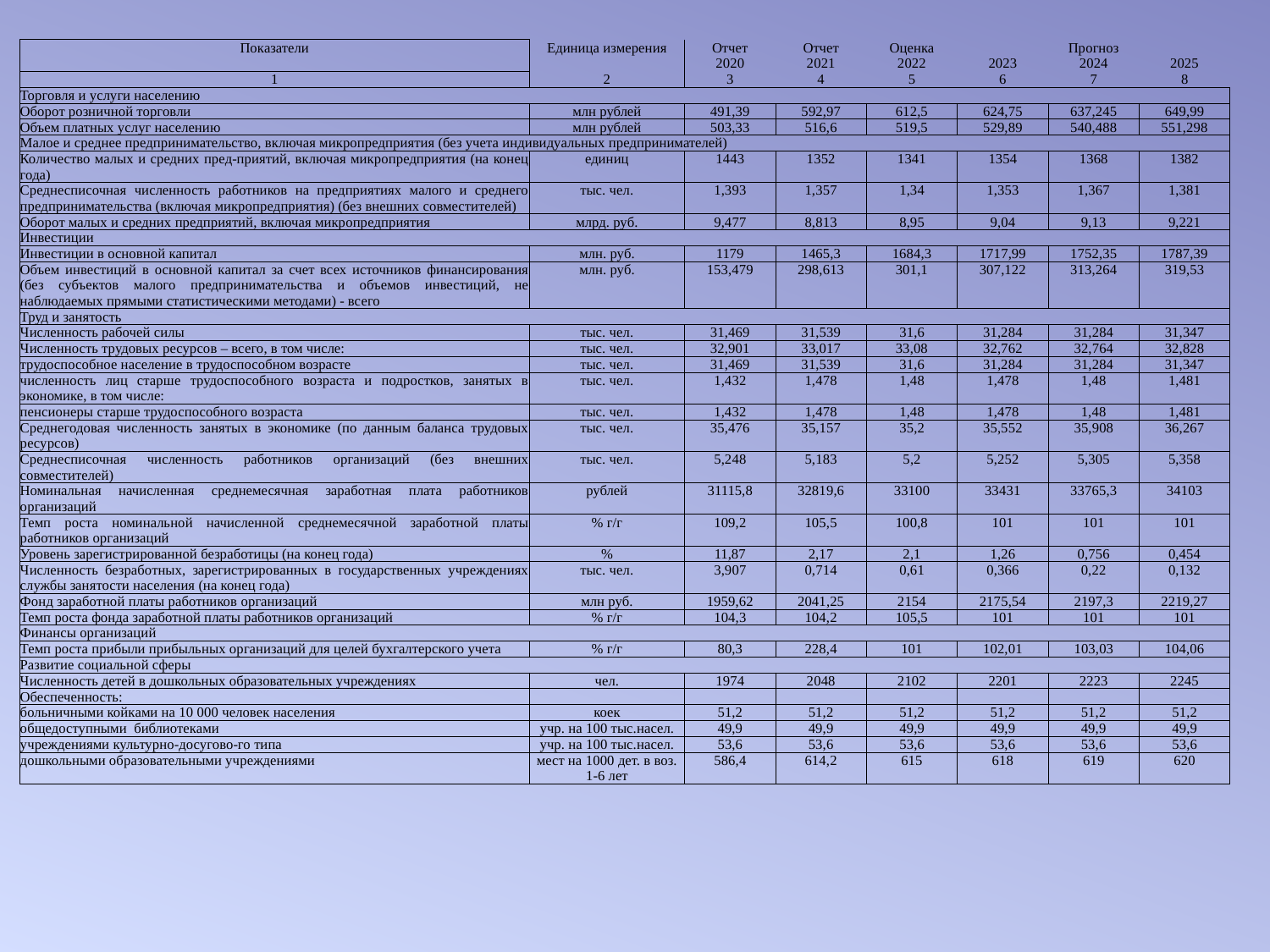

| Показатели | Единица измерения | Отчет | Отчет | Оценка | Прогноз |  |  |
| --- | --- | --- | --- | --- | --- | --- | --- |
|  |  | 2020 | 2021 | 2022 | 2023 | 2024 | 2025 |
| 1 | 2 | 3 | 4 | 5 | 6 | 7 | 8 |
| Торговля и услуги населению |  |  |  |  |  |  |  |
| Оборот розничной торговли | млн рублей | 491,39 | 592,97 | 612,5 | 624,75 | 637,245 | 649,99 |
| Объем платных услуг населению | млн рублей | 503,33 | 516,6 | 519,5 | 529,89 | 540,488 | 551,298 |
| Малое и среднее предпринимательство, включая микропредприятия (без учета индивидуальных предпринимателей) |  |  |  |  |  |  |  |
| Количество малых и средних пред-приятий, включая микропредприятия (на конец года) | единиц | 1443 | 1352 | 1341 | 1354 | 1368 | 1382 |
| Среднесписочная численность работников на предприятиях малого и среднего предпринимательства (включая микропредприятия) (без внешних совместителей) | тыс. чел. | 1,393 | 1,357 | 1,34 | 1,353 | 1,367 | 1,381 |
| Оборот малых и средних предприятий, включая микропредприятия | млрд. руб. | 9,477 | 8,813 | 8,95 | 9,04 | 9,13 | 9,221 |
| Инвестиции |  |  |  |  |  |  |  |
| Инвестиции в основной капитал | млн. руб. | 1179 | 1465,3 | 1684,3 | 1717,99 | 1752,35 | 1787,39 |
| Объем инвестиций в основной капитал за счет всех источников финансирования (без субъектов малого предпринимательства и объемов инвестиций, не наблюдаемых прямыми статистическими методами) - всего | млн. руб. | 153,479 | 298,613 | 301,1 | 307,122 | 313,264 | 319,53 |
| Труд и занятость |  |  |  |  |  |  |  |
| Численность рабочей силы | тыс. чел. | 31,469 | 31,539 | 31,6 | 31,284 | 31,284 | 31,347 |
| Численность трудовых ресурсов – всего, в том числе: | тыс. чел. | 32,901 | 33,017 | 33,08 | 32,762 | 32,764 | 32,828 |
| трудоспособное население в трудоспособном возрасте | тыс. чел. | 31,469 | 31,539 | 31,6 | 31,284 | 31,284 | 31,347 |
| численность лиц старше трудоспособного возраста и подростков, занятых в экономике, в том числе: | тыс. чел. | 1,432 | 1,478 | 1,48 | 1,478 | 1,48 | 1,481 |
| пенсионеры старше трудоспособного возраста | тыс. чел. | 1,432 | 1,478 | 1,48 | 1,478 | 1,48 | 1,481 |
| Среднегодовая численность занятых в экономике (по данным баланса трудовых ресурсов) | тыс. чел. | 35,476 | 35,157 | 35,2 | 35,552 | 35,908 | 36,267 |
| Среднесписочная численность работников организаций (без внешних совместителей) | тыс. чел. | 5,248 | 5,183 | 5,2 | 5,252 | 5,305 | 5,358 |
| Номинальная начисленная среднемесячная заработная плата работников организаций | рублей | 31115,8 | 32819,6 | 33100 | 33431 | 33765,3 | 34103 |
| Темп роста номинальной начисленной среднемесячной заработной платы работников организаций | % г/г | 109,2 | 105,5 | 100,8 | 101 | 101 | 101 |
| Уровень зарегистрированной безработицы (на конец года) | % | 11,87 | 2,17 | 2,1 | 1,26 | 0,756 | 0,454 |
| Численность безработных, зарегистрированных в государственных учреждениях службы занятости населения (на конец года) | тыс. чел. | 3,907 | 0,714 | 0,61 | 0,366 | 0,22 | 0,132 |
| Фонд заработной платы работников организаций | млн руб. | 1959,62 | 2041,25 | 2154 | 2175,54 | 2197,3 | 2219,27 |
| Темп роста фонда заработной платы работников организаций | % г/г | 104,3 | 104,2 | 105,5 | 101 | 101 | 101 |
| Финансы организаций |  |  |  |  |  |  |  |
| Темп роста прибыли прибыльных организаций для целей бухгалтерского учета | % г/г | 80,3 | 228,4 | 101 | 102,01 | 103,03 | 104,06 |
| Развитие социальной сферы |  |  |  |  |  |  |  |
| Численность детей в дошкольных образовательных учреждениях | чел. | 1974 | 2048 | 2102 | 2201 | 2223 | 2245 |
| Обеспеченность: |  |  |  |  |  |  |  |
| больничными койками на 10 000 человек населения | коек | 51,2 | 51,2 | 51,2 | 51,2 | 51,2 | 51,2 |
| общедоступными библиотеками | учр. на 100 тыс.насел. | 49,9 | 49,9 | 49,9 | 49,9 | 49,9 | 49,9 |
| учреждениями культурно-досугово-го типа | учр. на 100 тыс.насел. | 53,6 | 53,6 | 53,6 | 53,6 | 53,6 | 53,6 |
| дошкольными образовательными учреждениями | мест на 1000 дет. в воз. 1-6 лет | 586,4 | 614,2 | 615 | 618 | 619 | 620 |